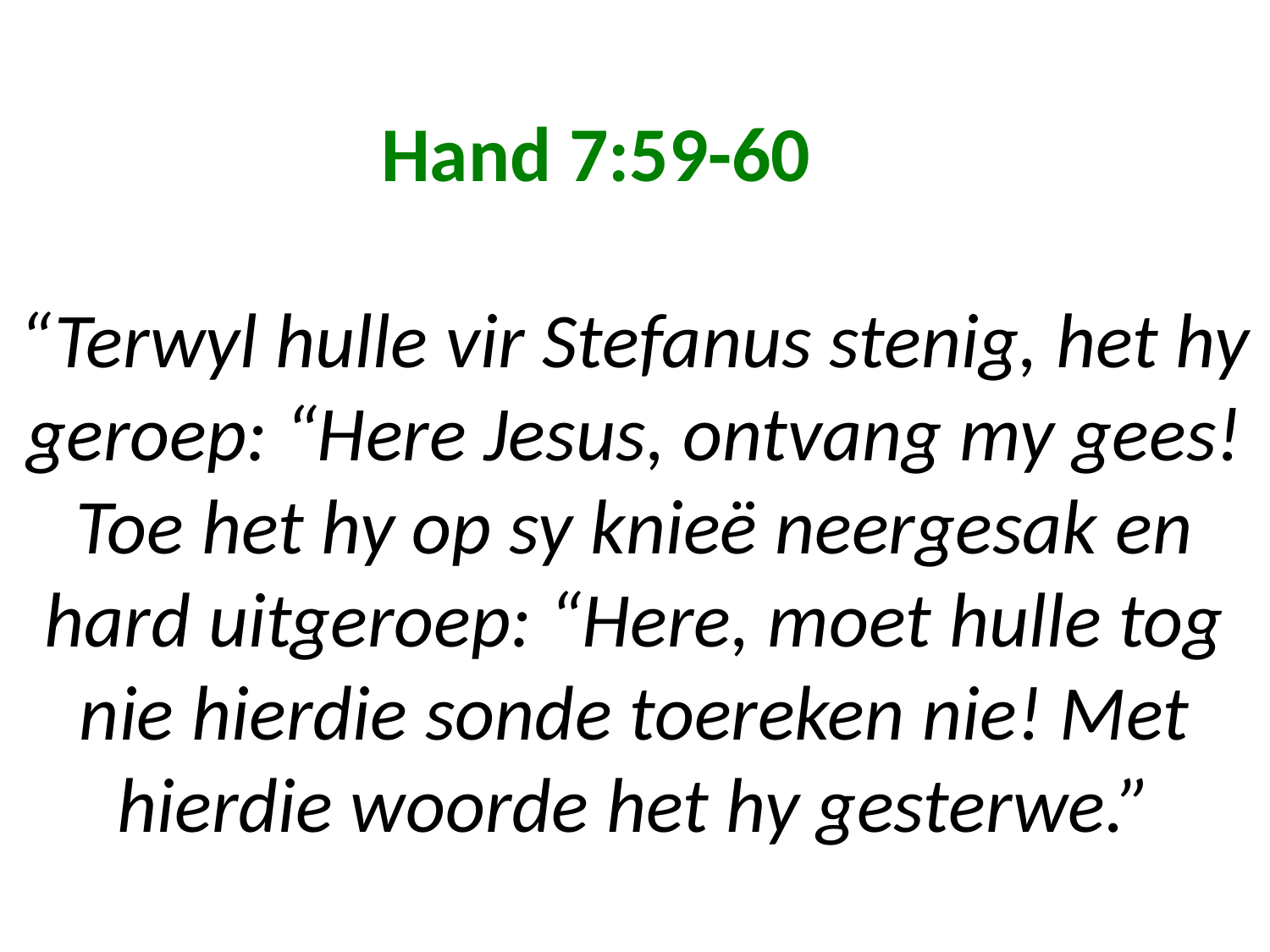

# Hand 7:59-60 “Terwyl hulle vir Stefanus stenig, het hy geroep: “Here Jesus, ontvang my gees! Toe het hy op sy knieë neergesak en hard uitgeroep: “Here, moet hulle tog nie hierdie sonde toereken nie! Met hierdie woorde het hy gesterwe.”